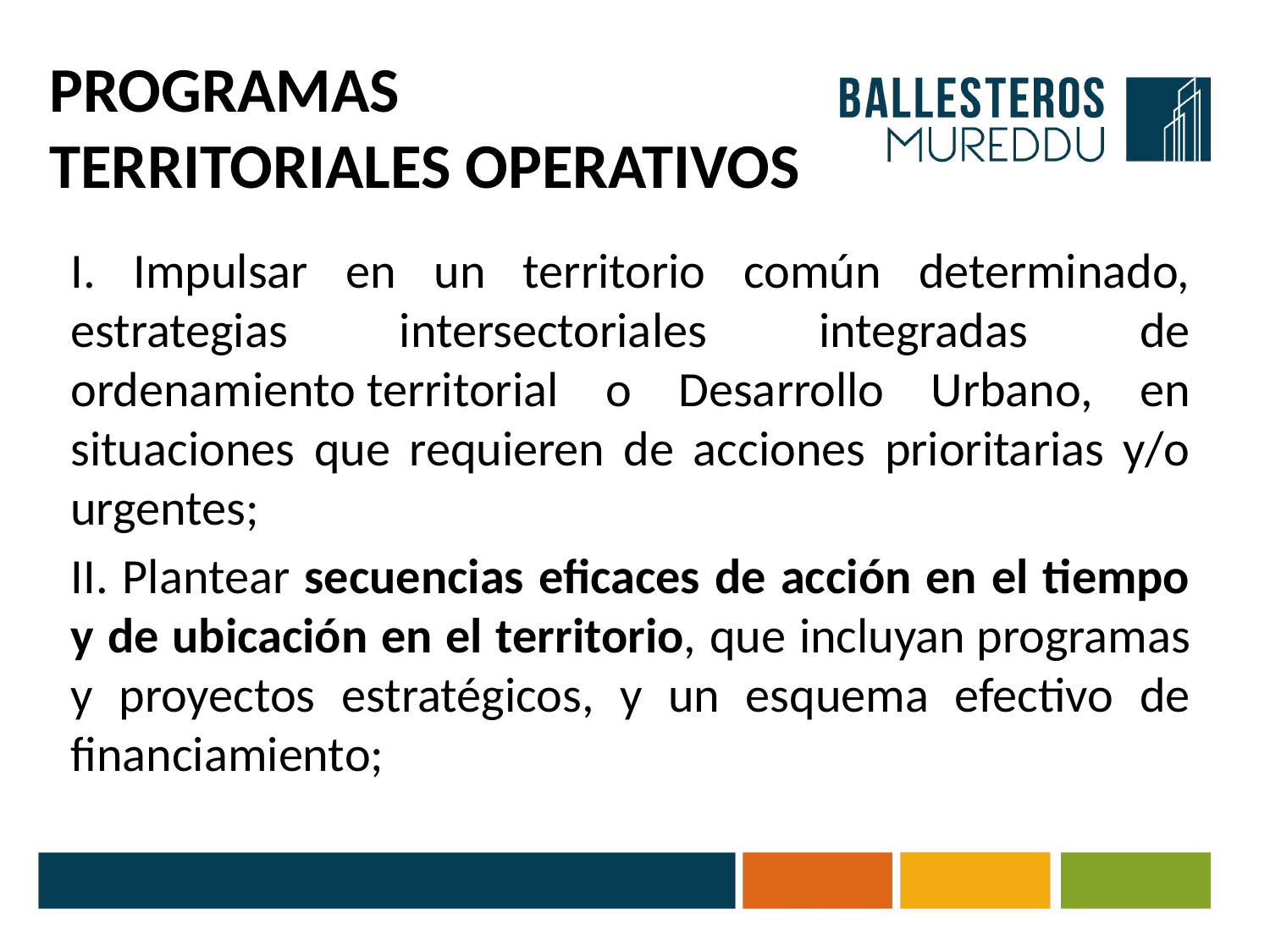

# PROGRAMAS TERRITORIALES OPERATIVOS
I. Impulsar en un territorio común determinado, estrategias intersectoriales integradas de ordenamiento territorial o Desarrollo Urbano, en situaciones que requieren de acciones prioritarias y/o urgentes;
II. Plantear secuencias eficaces de acción en el tiempo y de ubicación en el territorio, que incluyan programas y proyectos estratégicos, y un esquema efectivo de financiamiento;